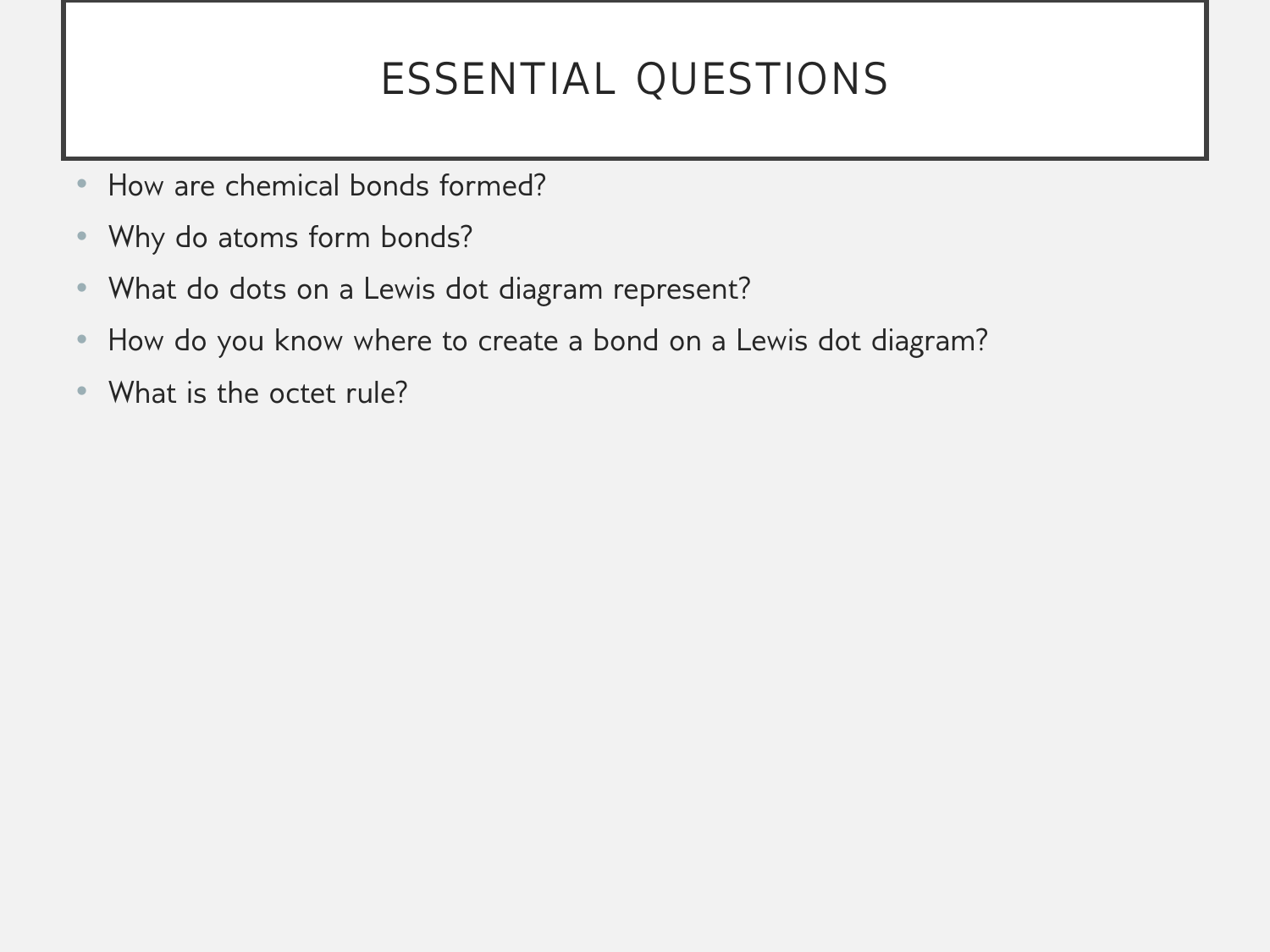

# ESSENTIAL QUESTIONS
How are chemical bonds formed?
Why do atoms form bonds?
What do dots on a Lewis dot diagram represent?
How do you know where to create a bond on a Lewis dot diagram?
What is the octet rule?